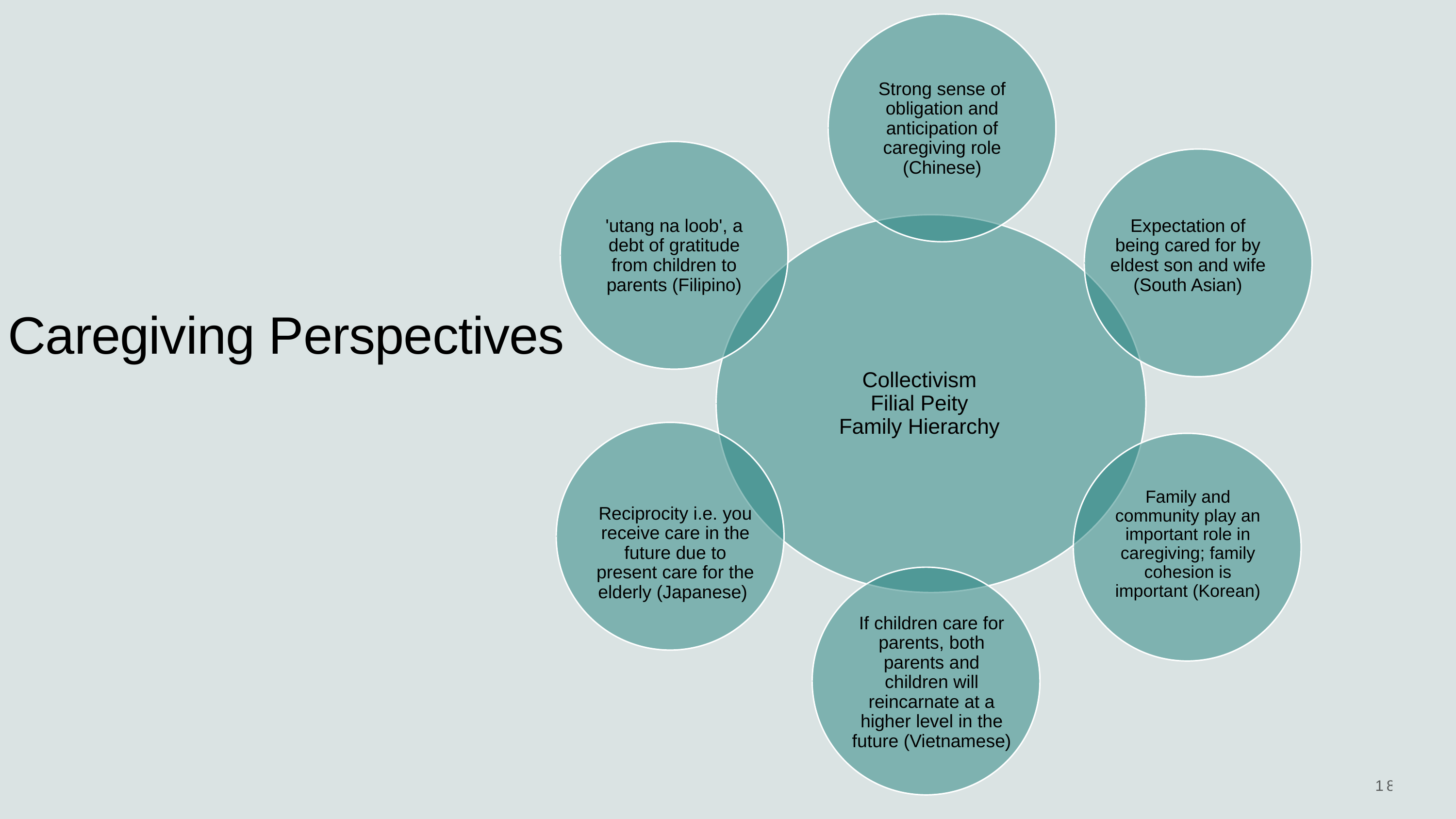

Strong sense of obligation and anticipation of caregiving role (Chinese)

'utang na loob', a debt of gratitude from children to parents (Filipino)
Expectation of being cared for by eldest son and wife (South Asian)
Caregiving Perspectives
Collectivism
Filial Peity
Family Hierarchy

Family and community play an important role in caregiving; family cohesion is important (Korean)
Reciprocity i.e. you receive care in the future due to present care for the elderly (Japanese)

If children care for parents, both parents and children will reincarnate at a higher level in the future (Vietnamese)
18